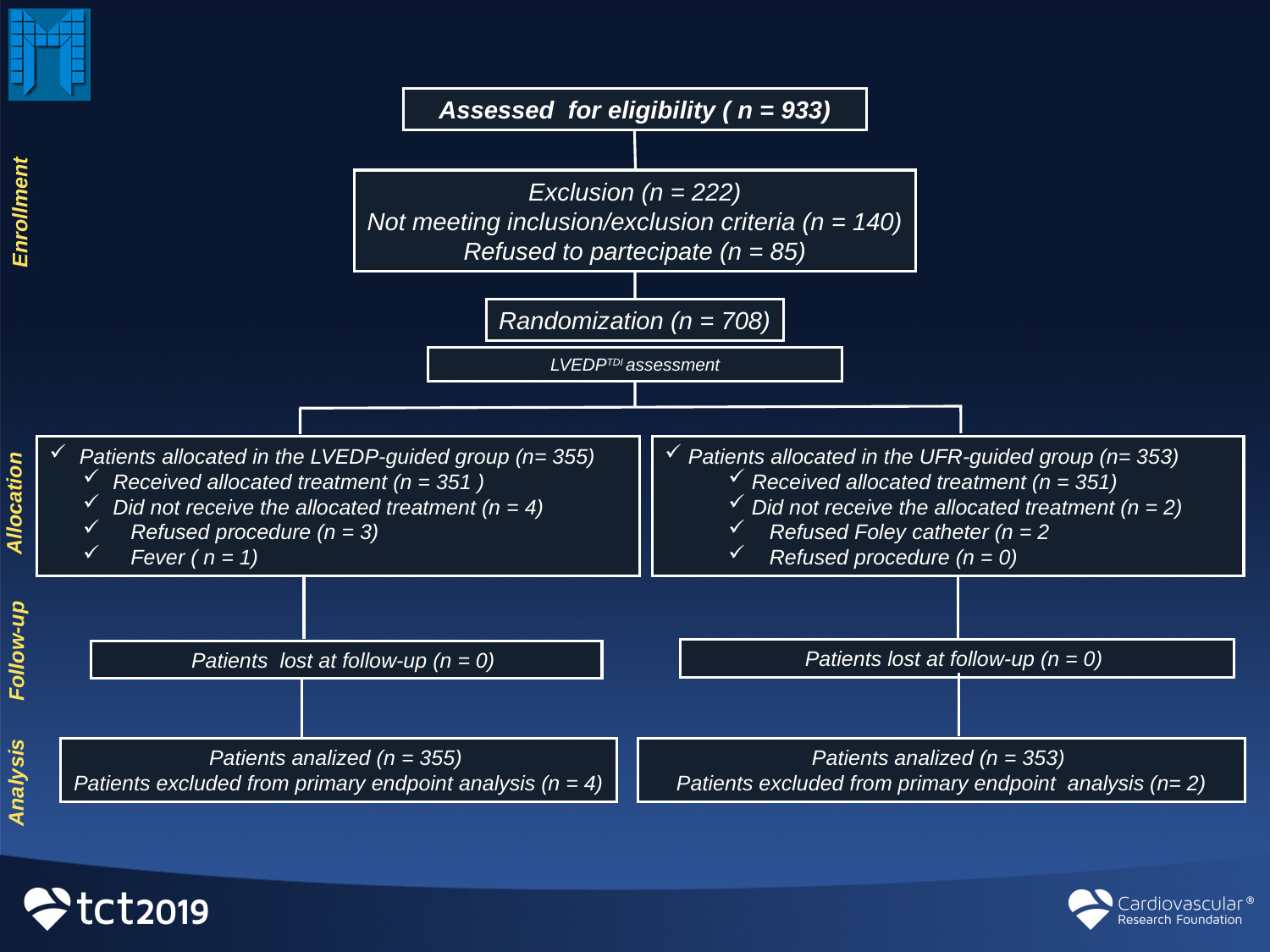

Assessed  for eligibility ( n = 933)
Exclusion (n = 222)
Not meeting inclusion/exclusion criteria (n = 140)
Refused to partecipate (n = 85)
Enrollment

Randomization (n = 708)
LVEDPTDI assessment

Patients allocated in the LVEDP-guided group (n= 355)
Received allocated treatment (n = 351 )
Did not receive the allocated treatment (n = 4)
   Refused procedure (n = 3)
   Fever ( n = 1)
Patients allocated in the UFR-guided group (n= 353)
Received allocated treatment (n = 351)
Did not receive the allocated treatment (n = 2)
   Refused Foley catheter (n = 2
   Refused procedure (n = 0)
Allocation
Follow-up
Patients lost at follow-up (n = 0)
Patients  lost at follow-up (n = 0)

Patients analized (n = 355)
Patients excluded from primary endpoint analysis (n = 4)
Patients analized (n = 353)
Patients excluded from primary endpoint  analysis (n= 2)
Analysis